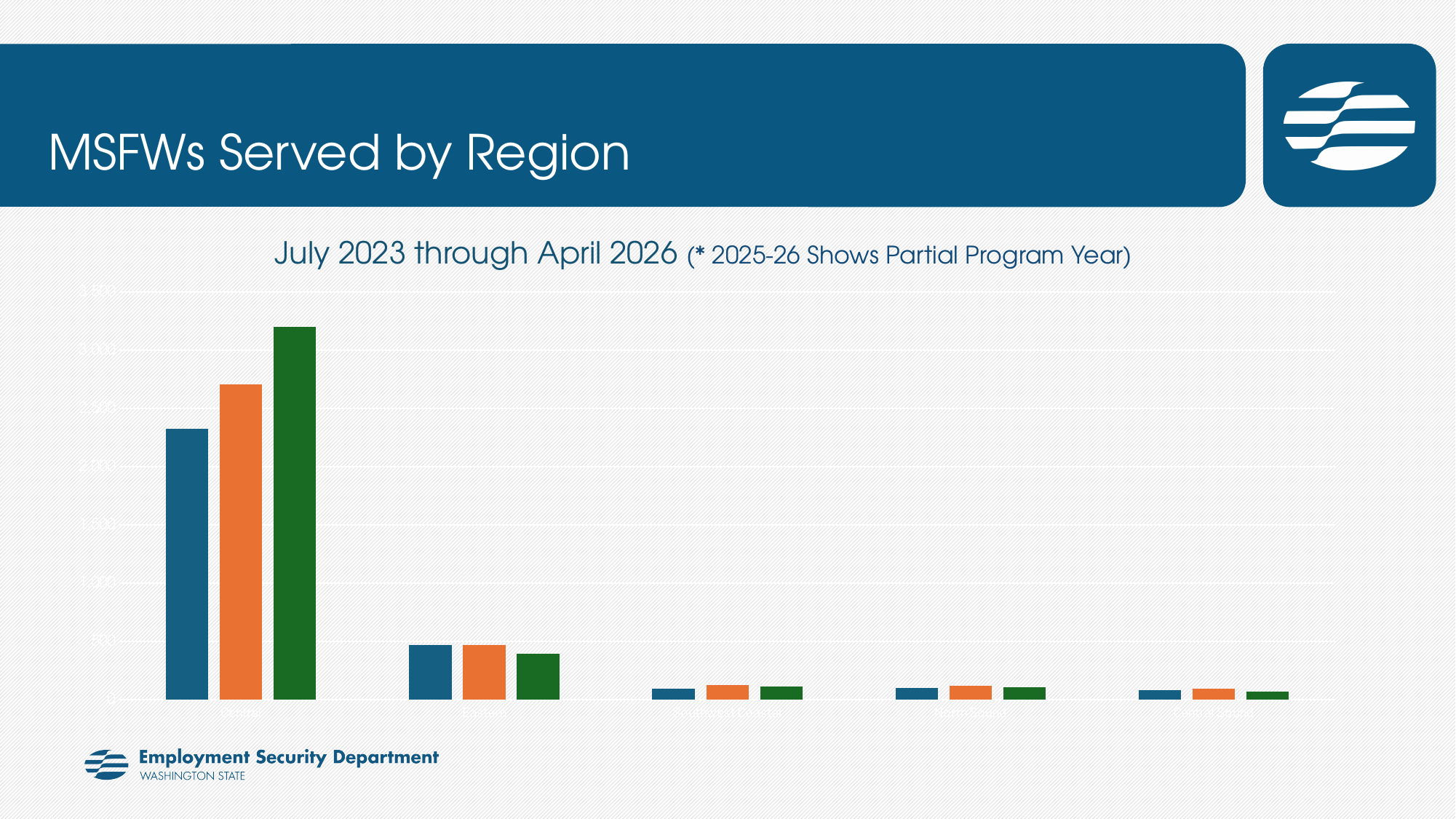

# MSFWs Served by Region
July 2023 through April 2026 (* 2025-26 Shows Partial Program Year)

### Chart

| Category | 2023 - 2024 | 2024 - 2025 | 2025 - 2026* |
|---|---|---|---|
| Central | 2326.0 | 2703.0 | 3202.0 |
| Eastern | 471.0 | 468.0 | 396.0 |
| Southwest Coastal | 93.0 | 125.0 | 112.0 |
| North Sound | 99.0 | 116.0 | 107.0 |
| Central Sound | 82.0 | 95.0 | 70.0 |